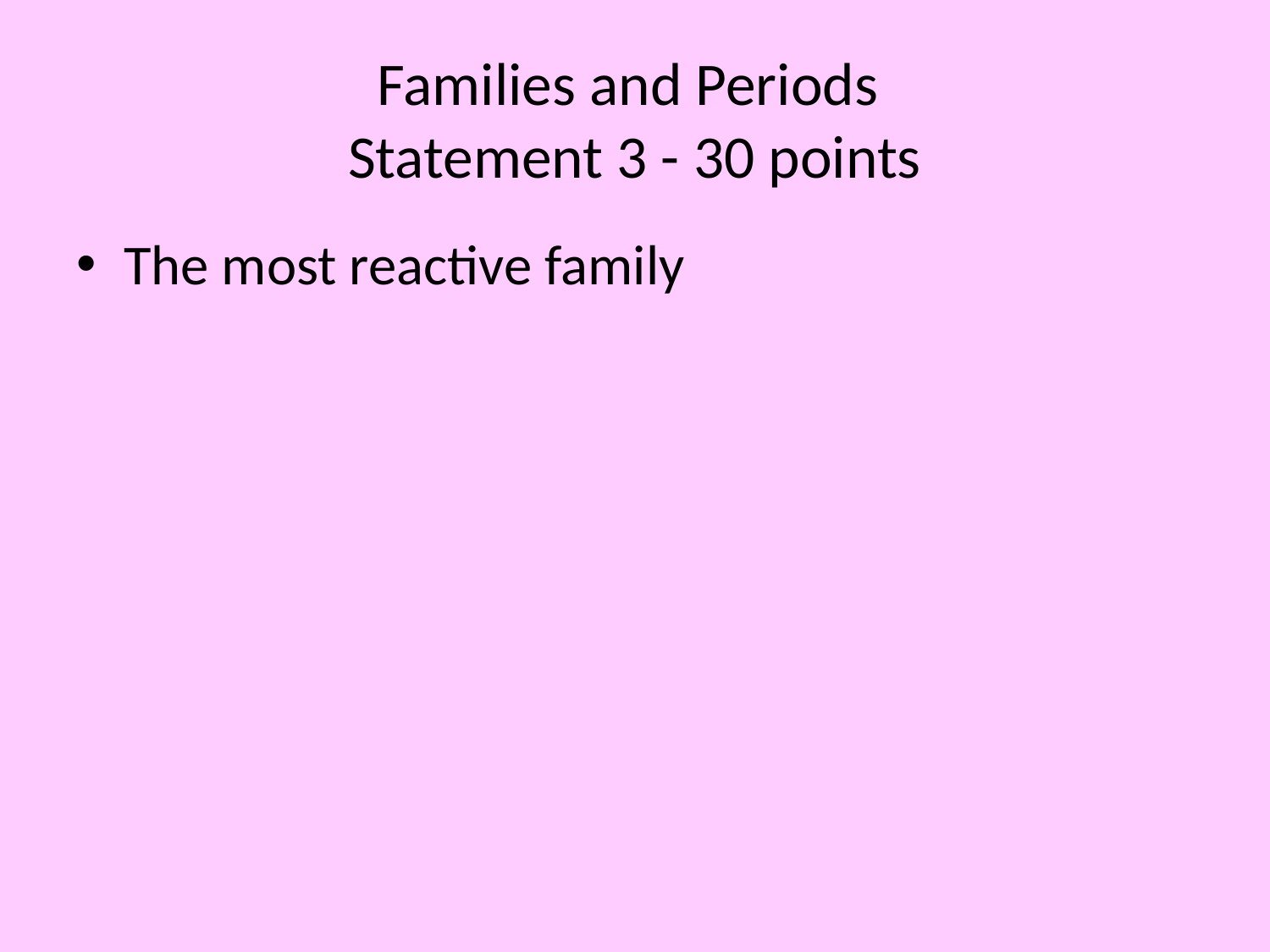

# Families and Periods Statement 3 - 30 points
The most reactive family